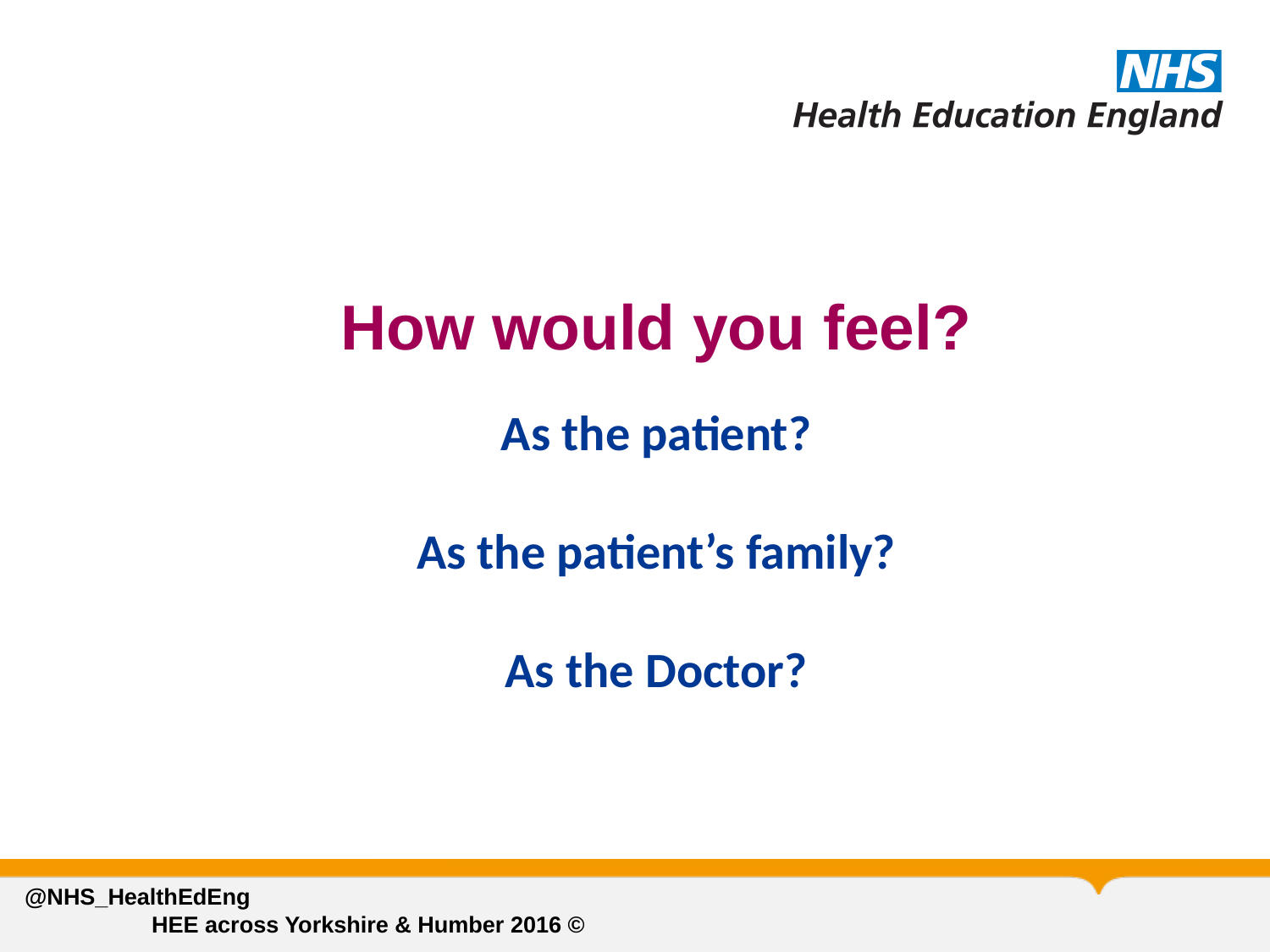

# How would you feel? As the patient? As the patient’s family? As the Doctor?
@NHS_HealthEdEng      								HEE across Yorkshire & Humber 2016 ©